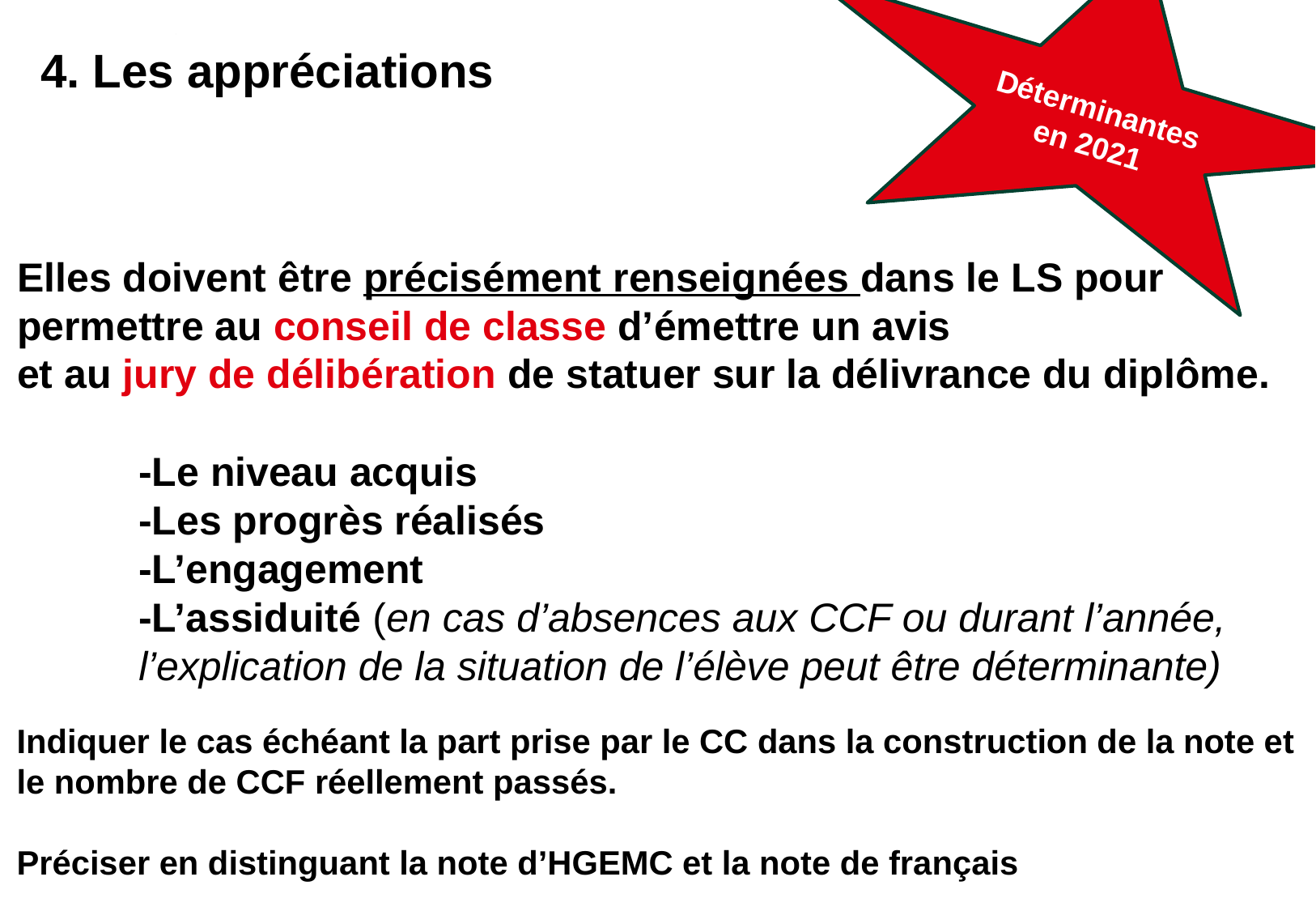

#
Déterminantes  en 2021
4. Les appréciations

Elles doivent être précisément renseignées dans le LS pour
permettre au conseil de classe d’émettre un avis
et au jury de délibération de statuer sur la délivrance du diplôme.

-Le niveau acquis
-Les progrès réalisés
-L’engagement
-L’assiduité (en cas d’absences aux CCF ou durant l’année,
l’explication de la situation de l’élève peut être déterminante)
Indiquer le cas échéant la part prise par le CC dans la construction de la note et
le nombre de CCF réellement passés.

Préciser en distinguant la note d’HGEMC et la note de français